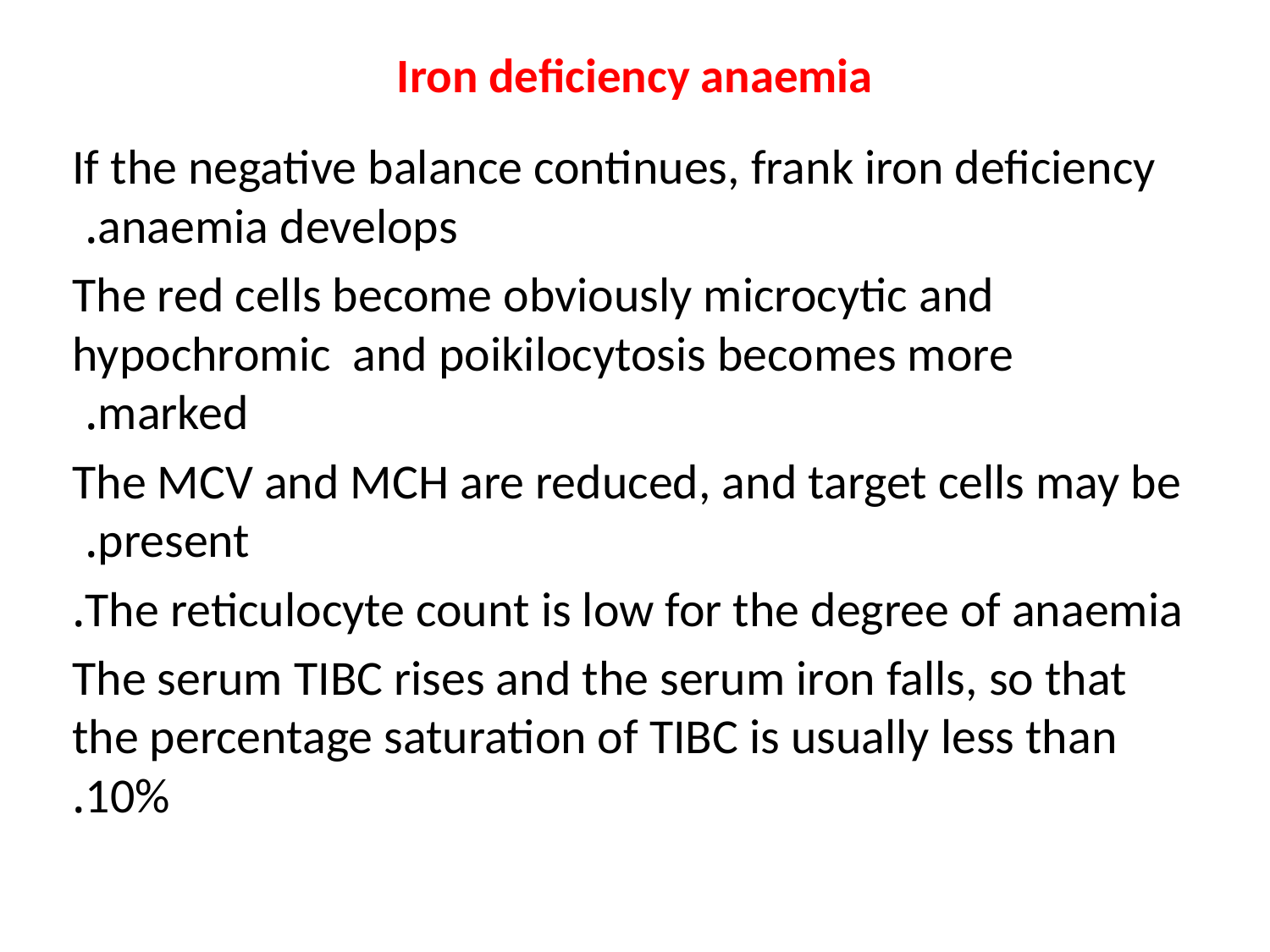

# Iron deficiency anaemia
If the negative balance continues, frank iron deficiency anaemia develops.
The red cells become obviously microcytic and hypochromic  and poikilocytosis becomes more marked.
The MCV and MCH are reduced, and target cells may be present.
The reticulocyte count is low for the degree of anaemia.
The serum TIBC rises and the serum iron falls, so that the percentage saturation of TIBC is usually less than 10%.